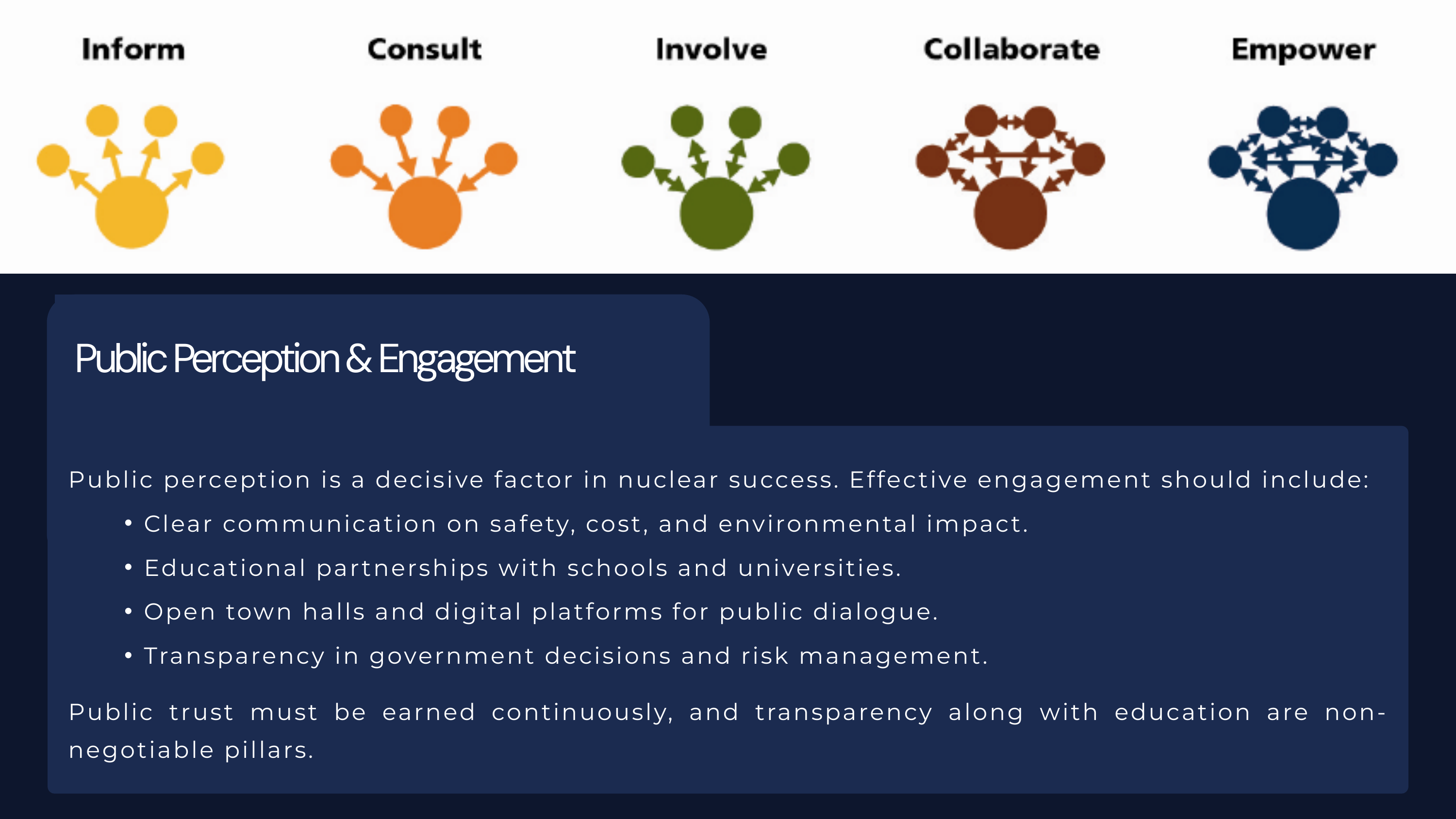

Public Perception & Engagement

Public perception is a decisive factor in nuclear success. Effective engagement should include:
Clear communication on safety, cost, and environmental impact.
Educational partnerships with schools and universities.
Open town halls and digital platforms for public dialogue.
Transparency in government decisions and risk management.
Public trust must be earned continuously, and transparency along with education are non-negotiable pillars.